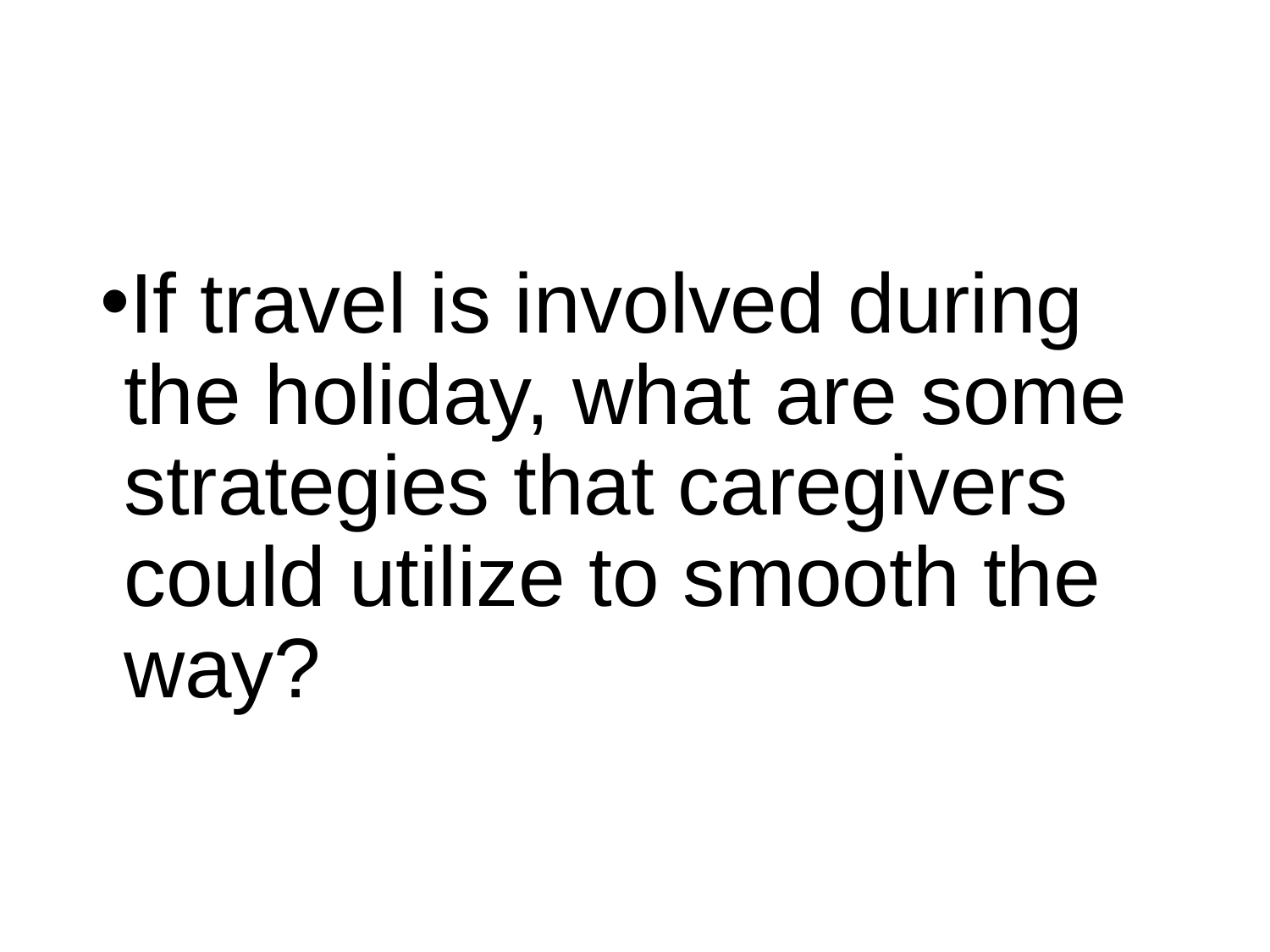

If travel is involved during the holiday, what are some strategies that caregivers could utilize to smooth the way?